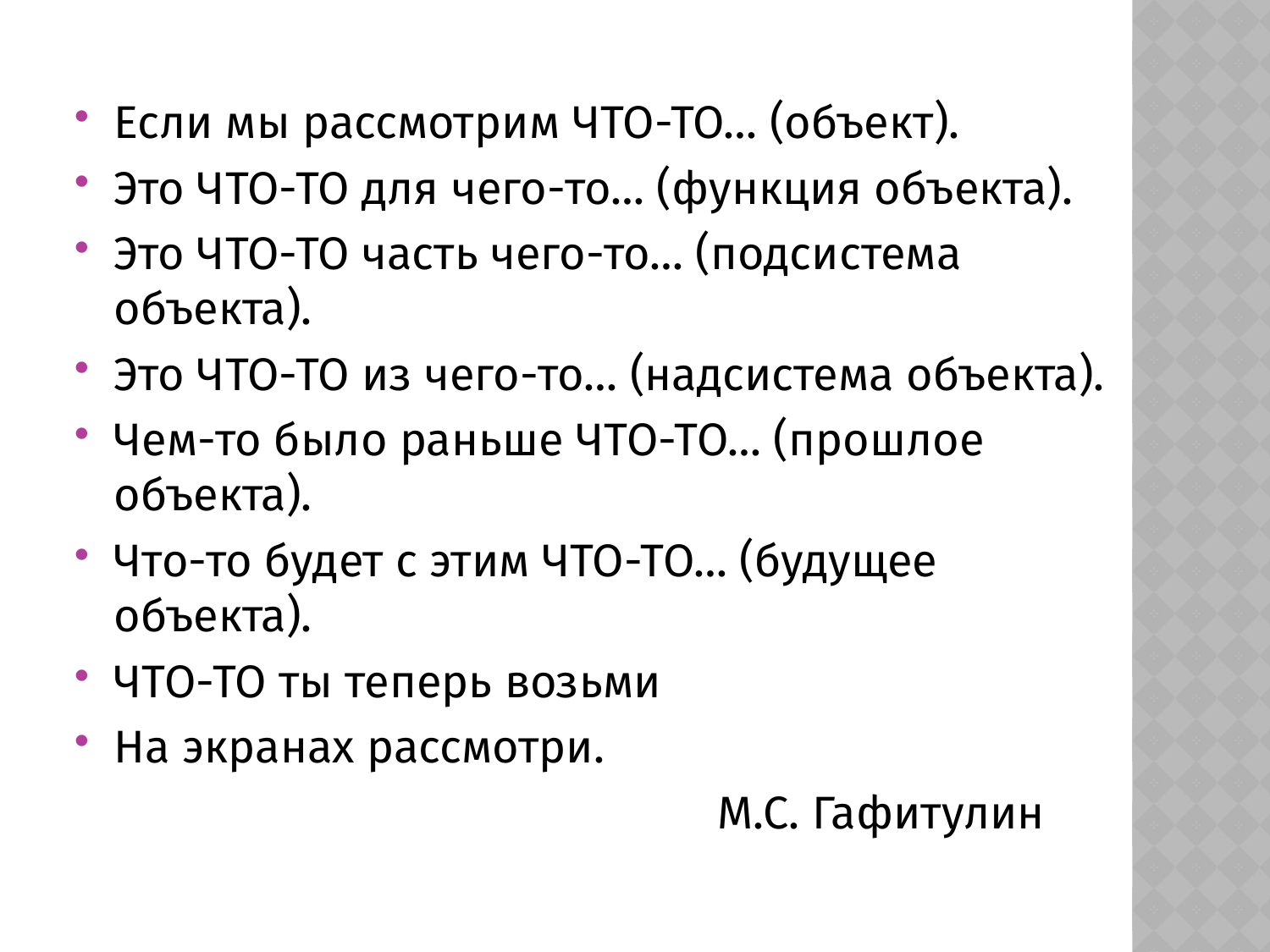

#
Если мы рассмотрим ЧТО-ТО… (объект).
Это ЧТО-ТО для чего-то… (функция объекта).
Это ЧТО-ТО часть чего-то… (подсистема объекта).
Это ЧТО-ТО из чего-то… (надсистема объекта).
Чем-то было раньше ЧТО-ТО… (прошлое объекта).
Что-то будет с этим ЧТО-ТО… (будущее объекта).
ЧТО-ТО ты теперь возьми
На экранах рассмотри.
                                                   М.С. Гафитулин